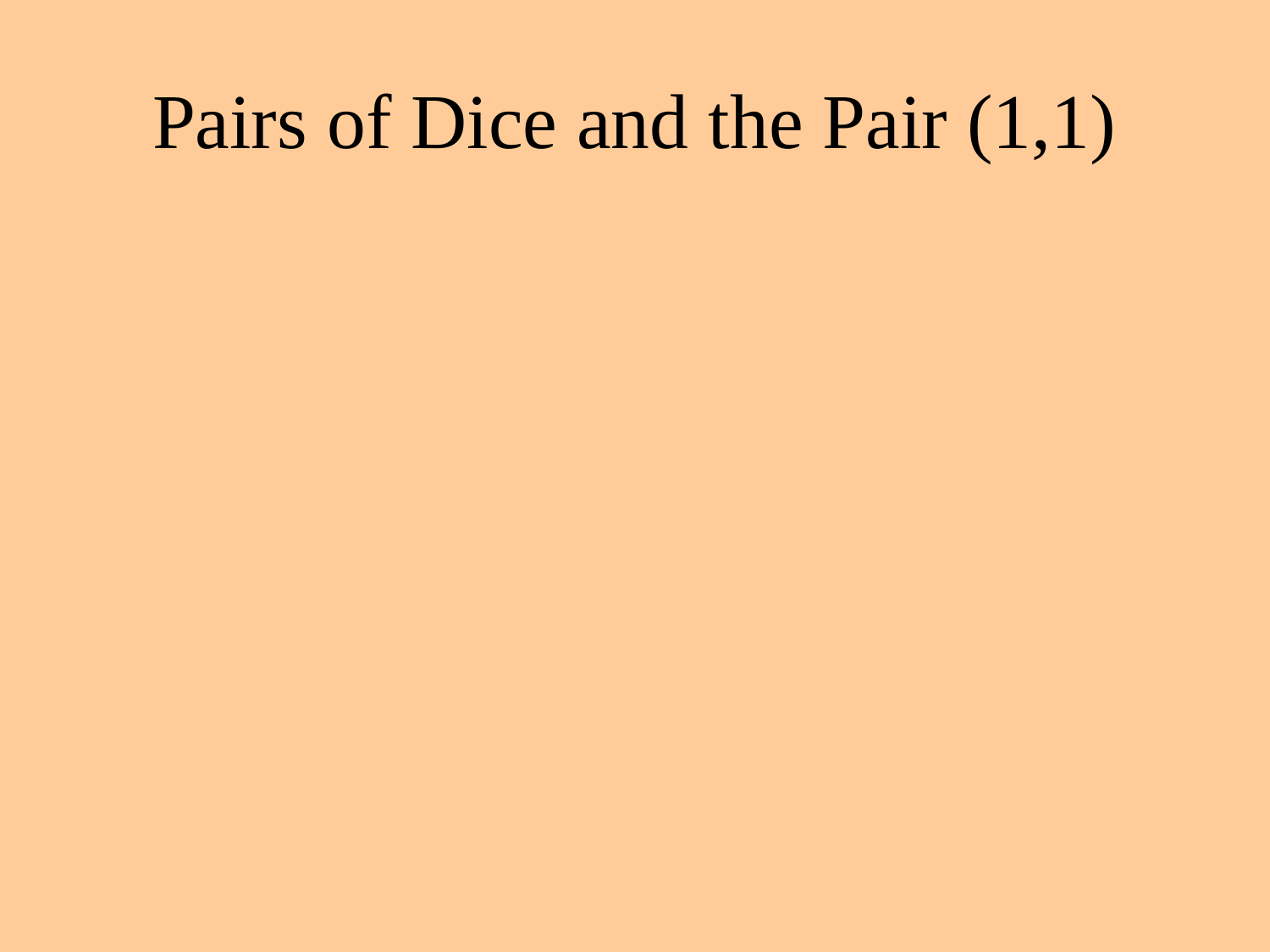

# Pairs of Dice and the Pair (1,1)